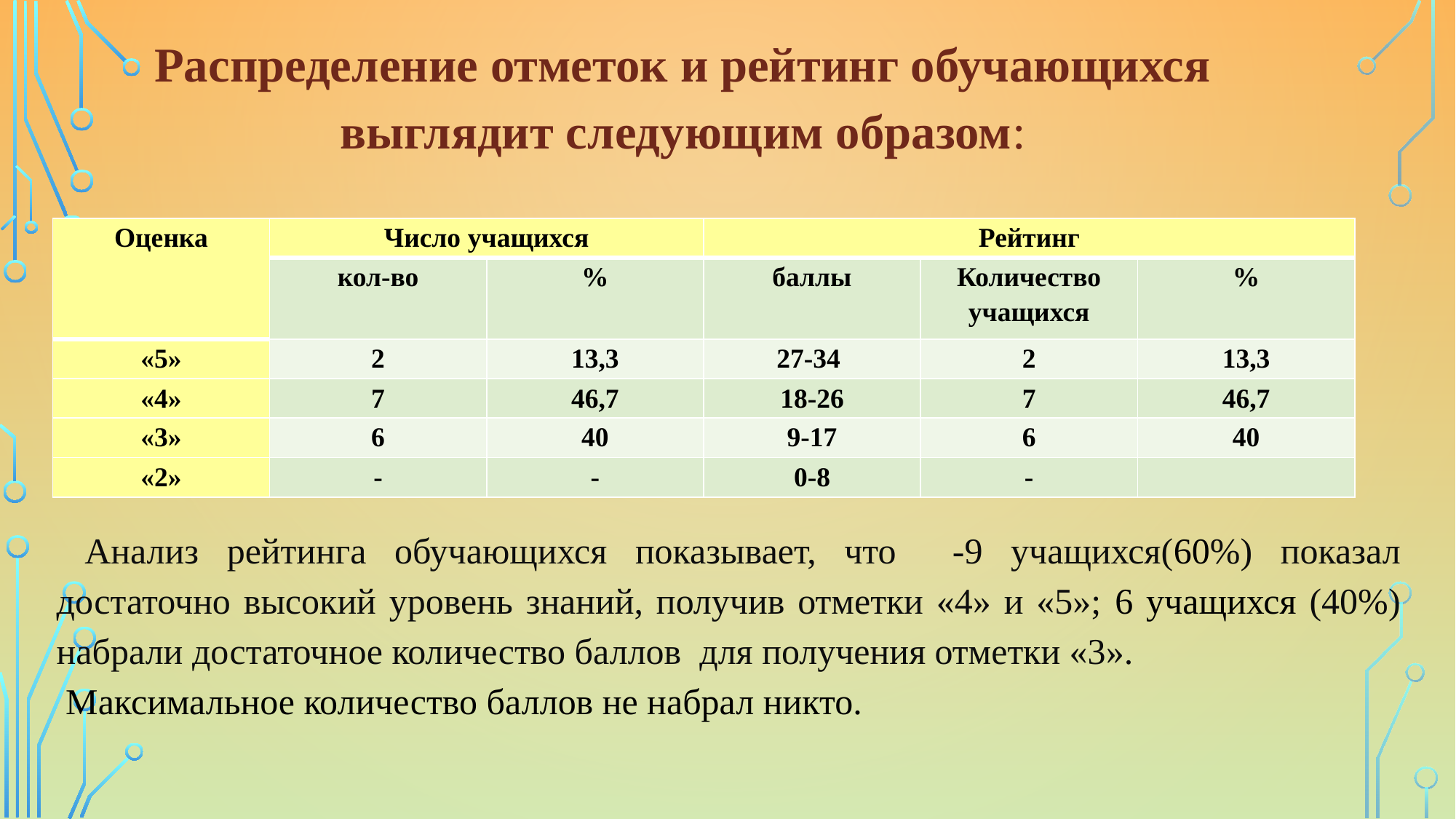

Распределение отметок и рейтинг обучающихся выглядит следующим образом:
| Оценка | Число учащихся |  | Рейтинг |  |  |
| --- | --- | --- | --- | --- | --- |
|  | кол-во | % | баллы | Количество учащихся | % |
| «5» | 2 | 13,3 | 27-34 | 2 | 13,3 |
| «4» | 7 | 46,7 | 18-26 | 7 | 46,7 |
| «3» | 6 | 40 | 9-17 | 6 | 40 |
| «2» | - | - | 0-8 | - |  |
 Анализ рейтинга обучающихся показывает, что  -9 учащихся(60%) показал достаточно высокий уровень знаний, получив отметки «4» и «5»; 6 учащихся (40%) набрали достаточное количество баллов  для получения отметки «3».
 Максимальное количество баллов не набрал никто.